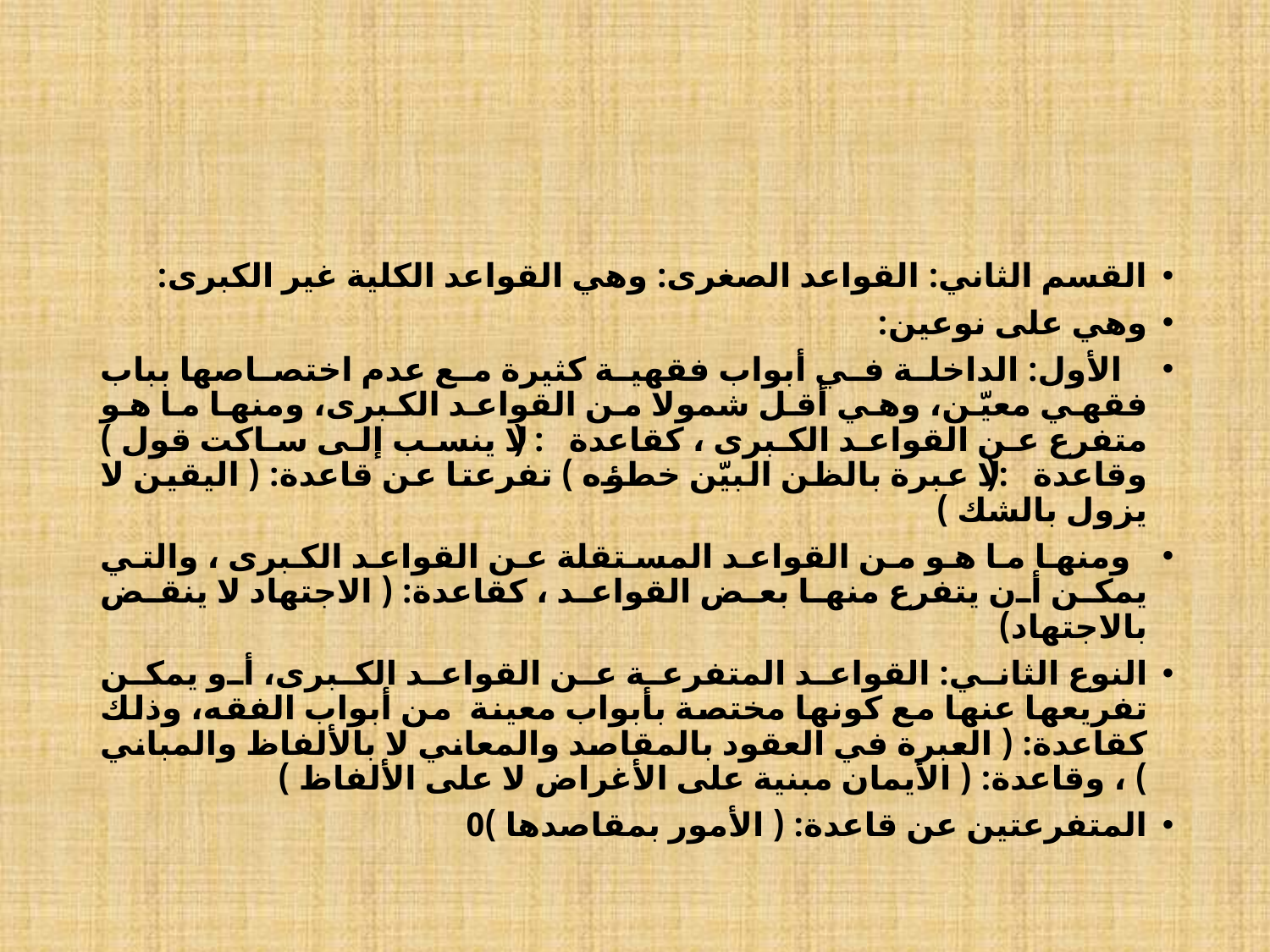

#
القسم الثاني: القواعد الصغرى: وهي القواعد الكلية غير الكبرى:
وهي على نوعين:
   الأول: الداخلة في أبواب فقهية كثيرة مع عدم اختصاصها بباب فقهي معيّن، وهي أقل شمولا من القواعد الكبرى، ومنها ما هو متفرع عن القواعد الكبرى ، كقاعدة: ( لا ينسب إلى ساكت قول ) وقاعدة:( لا عبرة بالظن البيّن خطؤه ) تفرعتا عن قاعدة: ( اليقين لا يزول بالشك )
  ومنها ما هو من القواعد المستقلة عن القواعد الكبرى ، والتي يمكن أن يتفرع منها بعض القواعد ، كقاعدة: ( الاجتهاد لا ينقض بالاجتهاد)
النوع الثاني: القواعد المتفرعة عن القواعد الكبرى، أو يمكن تفريعها عنها مع كونها مختصة بأبواب معينة  من أبواب الفقه، وذلك كقاعدة: ( العبرة في العقود بالمقاصد والمعاني لا بالألفاظ والمباني ) ، وقاعدة: ( الأيمان مبنية على الأغراض لا على الألفاظ )
المتفرعتين عن قاعدة: ( الأمور بمقاصدها )0